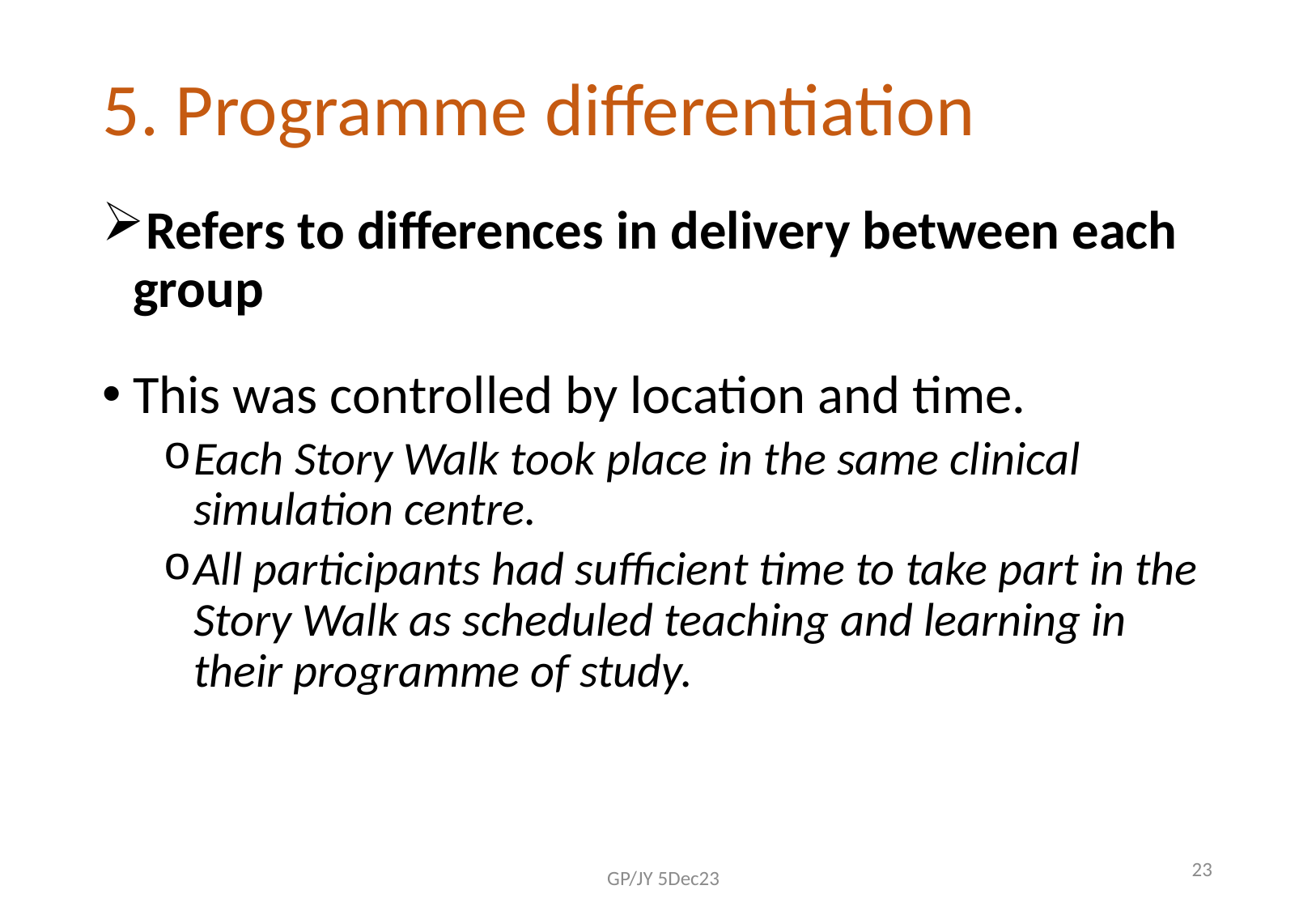

# 5. Programme differentiation
Refers to differences in delivery between each group

This was controlled by location and time.
Each Story Walk took place in the same clinical simulation centre.
All participants had sufficient time to take part in the Story Walk as scheduled teaching and learning in their programme of study.
23
GP/JY 5Dec23